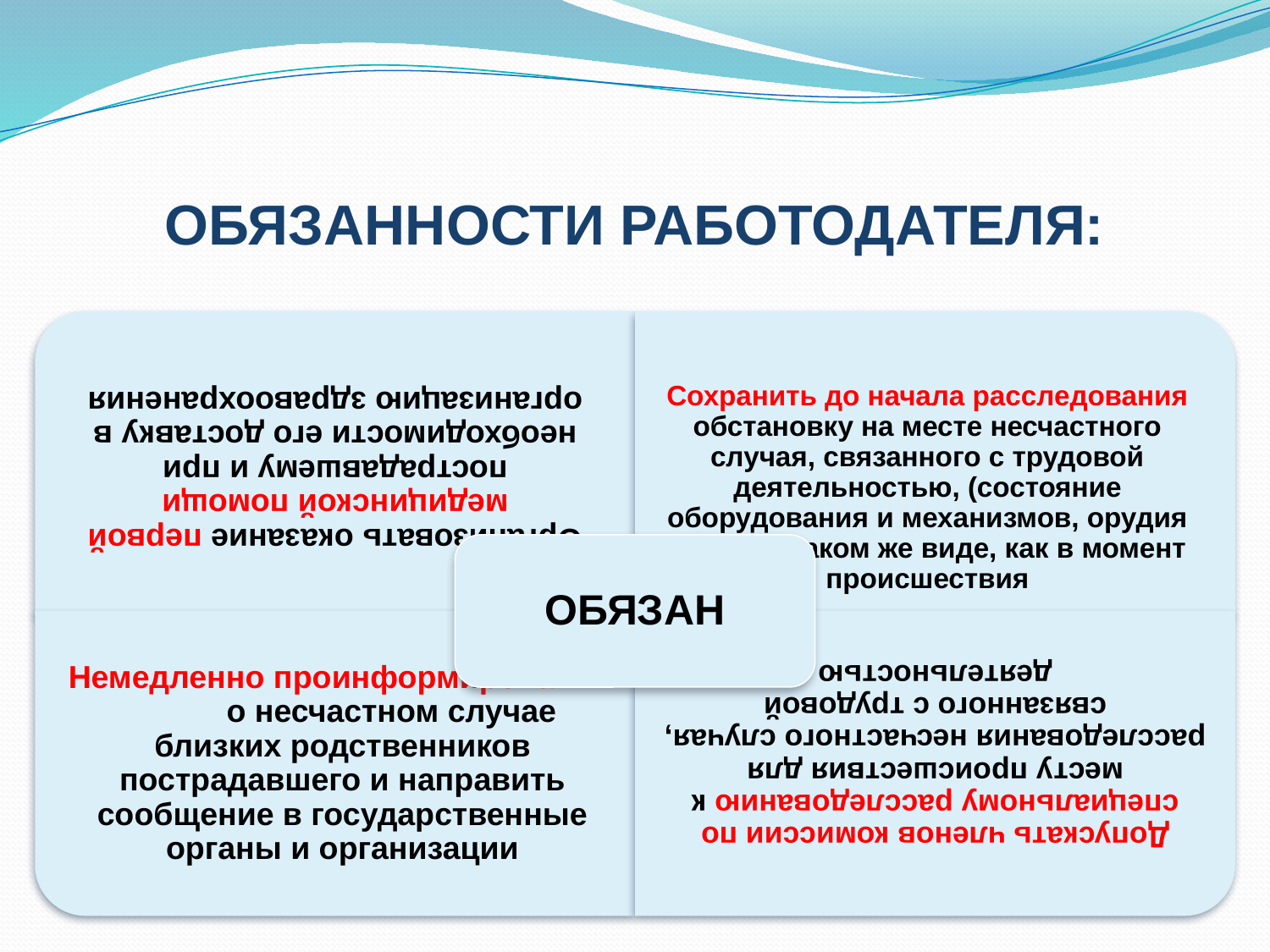

# ОБЯЗАННОСТИ РАБОТОДАТЕЛЯ:
Организовать оказание первой медицинской помощи пострадавшему и при необходимости его доставку в организацию здравоохранения

Сохранить до начала расследования обстановку на месте несчастного случая, связанного с трудовой деятельностью, (состояние оборудования и механизмов, орудия труда) в таком же виде, как в момент происшествия
Немедленно проинформировать               о несчастном случае близких родственников пострадавшего и направить сообщение в государственные органы и организации
Допускать членов комиссии по специальному расследованию к месту происшествия для расследования несчастного случая, связанного с трудовой деятельностью
ОБЯЗАН